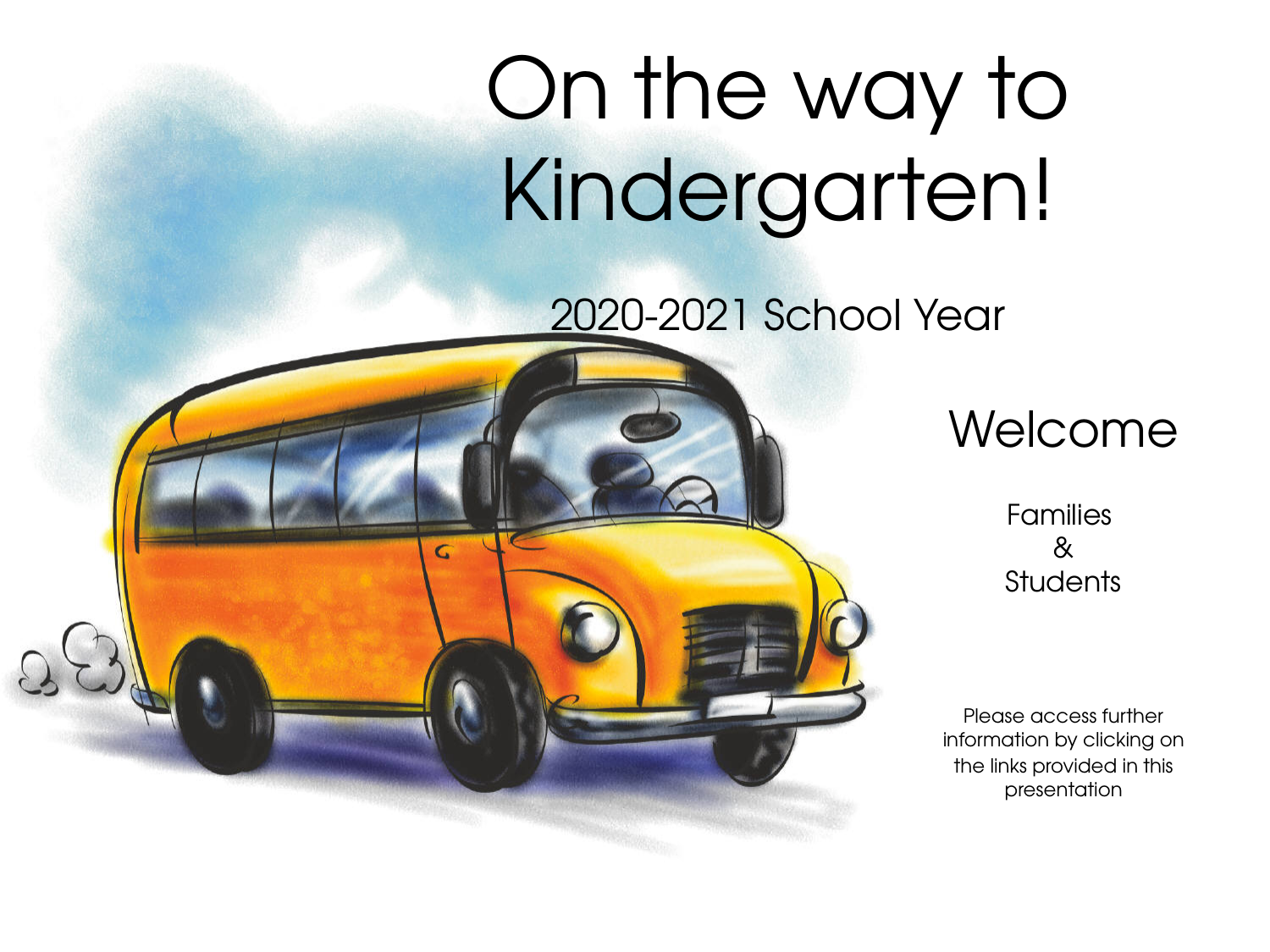

# On the way to Kindergarten! 2020-2021 School Year
Welcome
Families
&
Students

Please access further information by clicking on
the links provided in this presentation